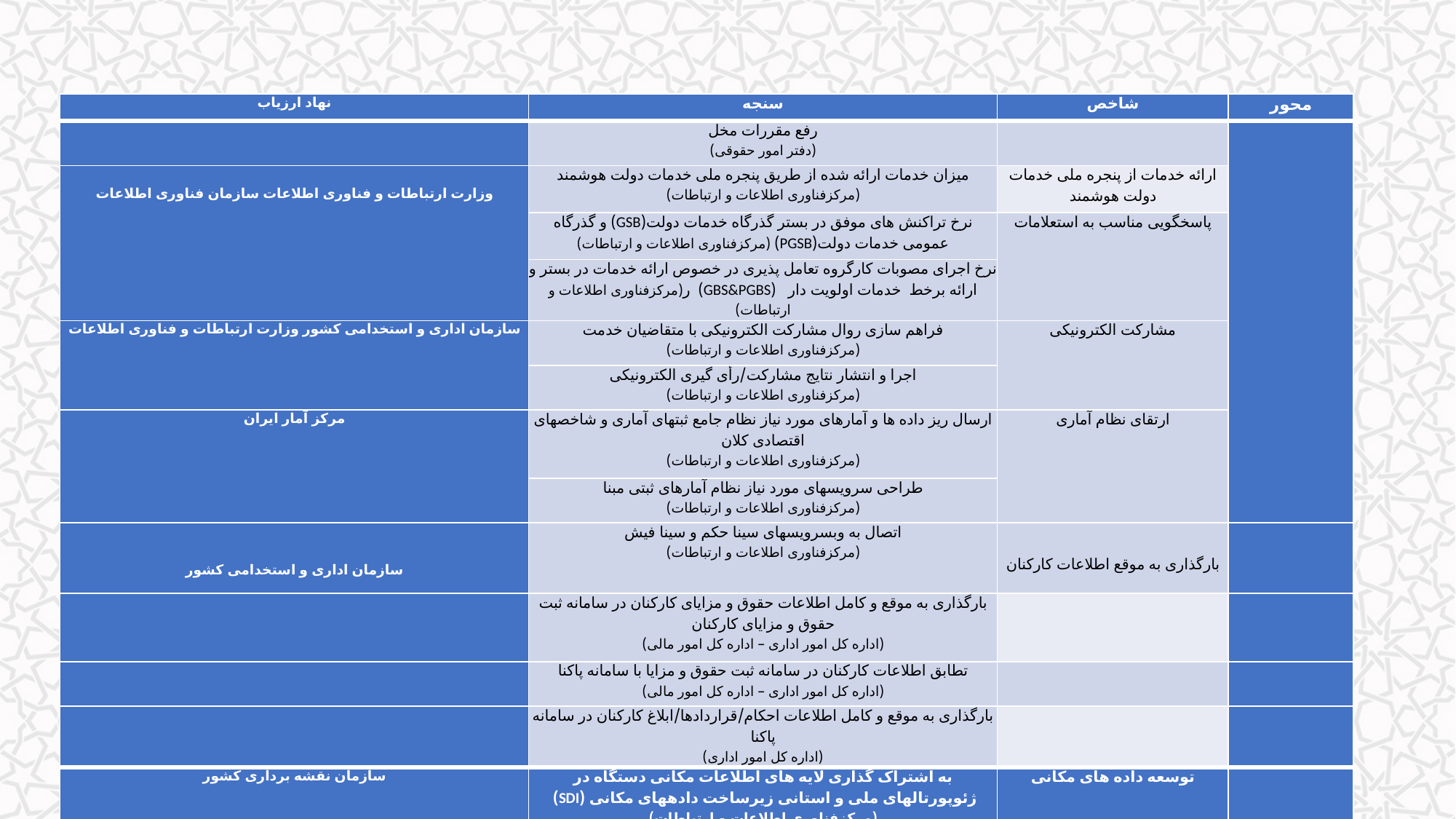

| نهاد ارزیاب | سنجه | شاخص | محور |
| --- | --- | --- | --- |
|  | رفع مقررات مخل (دفتر امور حقوقی) |  |  |
| وزارت ارتباطات و فناوری اطلاعات سازمان فناوری اطلاعات | میزان خدمات ارائه شده از طریق پنجره ملی خدمات دولت هوشمند (مرکزفناوری اطلاعات و ارتباطات) | ارائه خدمات از پنجره ملی خدمات دولت هوشمند |  |
|  | نرخ تراکنش های موفق در بستر گذرگاه خدمات دولت(GSB) و گذرگاه عمومی خدمات دولت(PGSB) (مرکزفناوری اطلاعات و ارتباطات) | پاسخگویی مناسب به استعلامات |  |
|  | نرخ اجرای مصوبات کارگروه تعامل پذیری در خصوص ارائه خدمات در بستر و ارائه برخط خدمات اولویت دار (GBS&PGBS) ر(مرکزفناوری اطلاعات و ارتباطات) |  |  |
| سازمان اداری و استخدامی کشور وزارت ارتباطات و فناوری اطلاعات | فراهم سازی روال مشارکت الکترونیکی با متقاضیان خدمت (مرکزفناوری اطلاعات و ارتباطات) | مشارکت الکترونیکی |  |
|  | اجرا و انتشار نتایج مشارکت/رأی گیری الکترونیکی (مرکزفناوری اطلاعات و ارتباطات) |  |  |
| مرکز آمار ایران | ارسال ریز داده ها و آمارهای مورد نیاز نظام جامع ثبتهای آماری و شاخصهای اقتصادی کلان (مرکزفناوری اطلاعات و ارتباطات) | ارتقای نظام آماری |  |
|  | طراحی سرویسهای مورد نیاز نظام آمارهای ثبتی مبنا (مرکزفناوری اطلاعات و ارتباطات) |  |  |
| سازمان اداری و استخدامی کشور | اتصال به وبسرویسهای سینا حکم و سینا فیش (مرکزفناوری اطلاعات و ارتباطات) | بارگذاری به موقع اطلاعات کارکنان |  |
|  | بارگذاری به موقع و کامل اطلاعات حقوق و مزایای کارکنان در سامانه ثبت حقوق و مزایای کارکنان (اداره کل امور اداری – اداره کل امور مالی) |  |  |
|  | تطابق اطلاعات کارکنان در سامانه ثبت حقوق و مزایا با سامانه پاکنا (اداره کل امور اداری – اداره کل امور مالی) |  |  |
|  | بارگذاری به موقع و کامل اطلاعات احکام/قراردادها/ابلاغ کارکنان در سامانه پاکنا (اداره کل امور اداری) |  |  |
| سازمان نقشه برداری کشور | به اشتراک گذاری لایه های اطلاعات مکانی دستگاه در ژئوپورتالهای ملی و استانی زیرساخت دادههای مکانی (SDI) (مرکزفناوری اطلاعات و ارتباطات) | توسعه داده های مکانی |  |